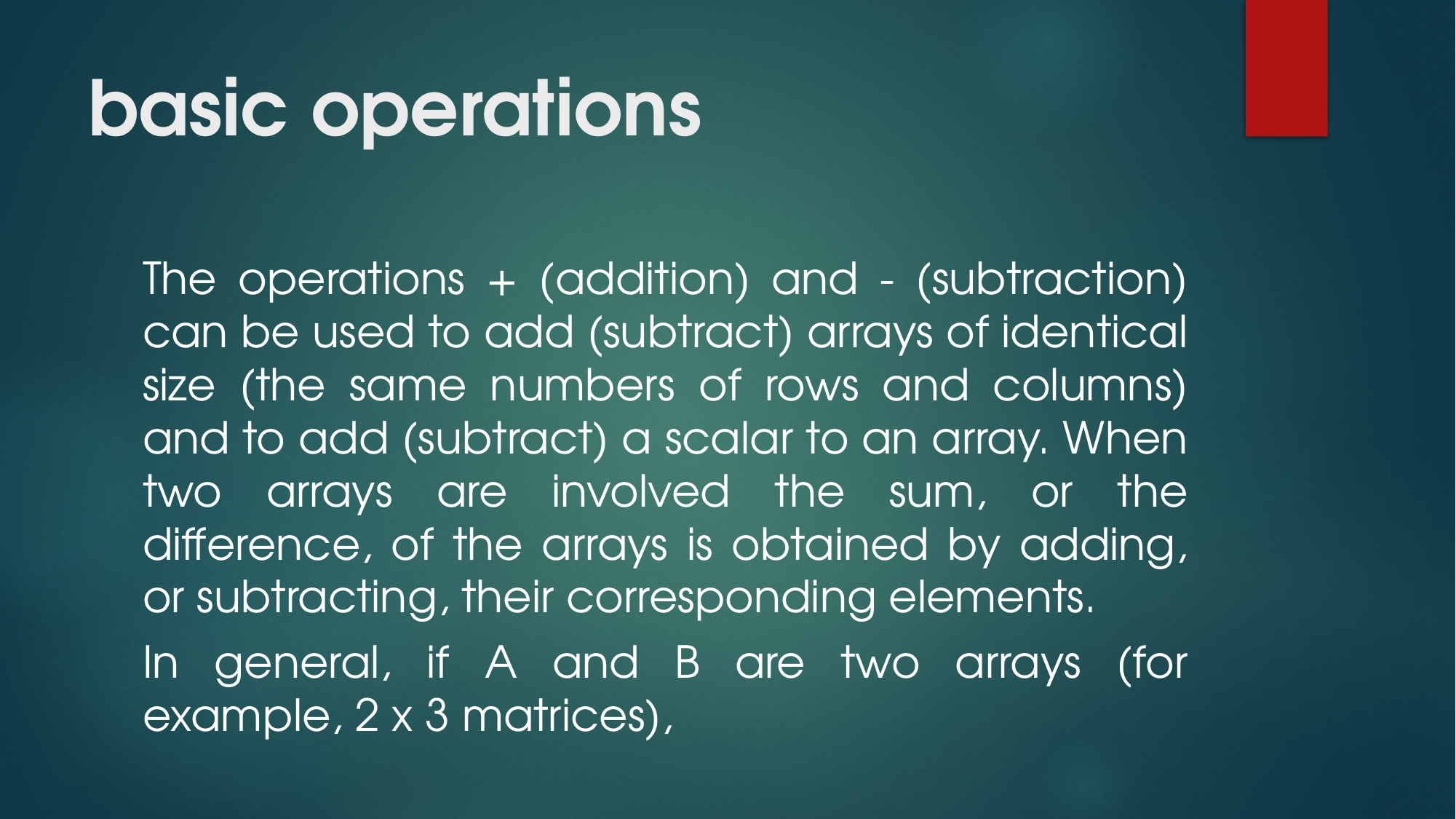

# basic operations
The operations + (addition) and - (subtraction) can be used to add (subtract) arrays of identical size (the same numbers of rows and columns) and to add (subtract) a scalar to an array. When two arrays are involved the sum, or the difference, of the arrays is obtained by adding, or subtracting, their corresponding elements.
In general, if A and B are two arrays (for example, 2 x 3 matrices),